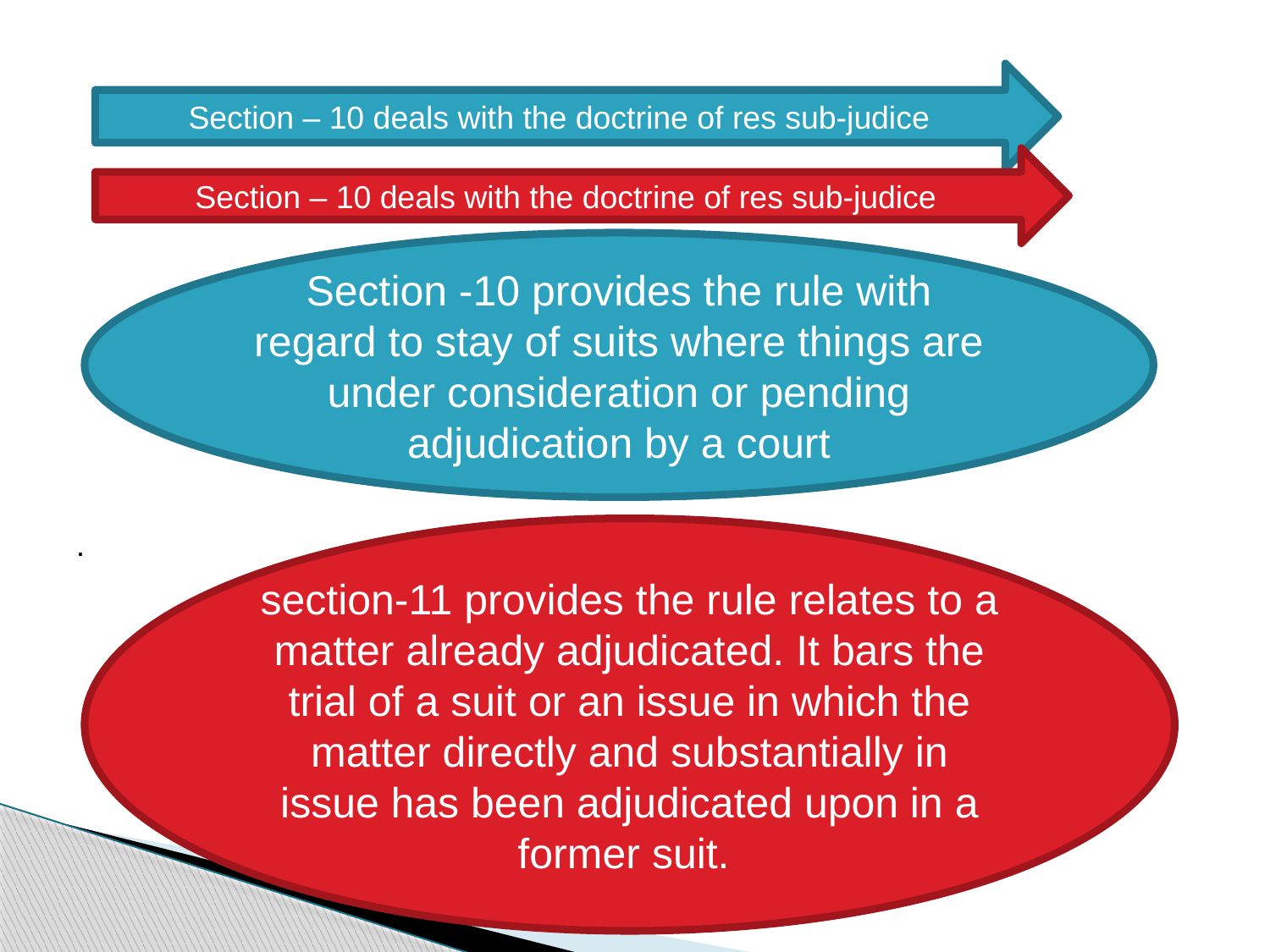

Section – 10 deals with the doctrine of res sub-judice
Section – 10 deals with the doctrine of res sub-judice
Section -10 provides the rule with regard to stay of suits where things are under consideration or pending adjudication by a court
.
section-11 provides the rule relates to a matter already adjudicated. It bars the trial of a suit or an issue in which the matter directly and substantially in issue has been adjudicated upon in a former suit.